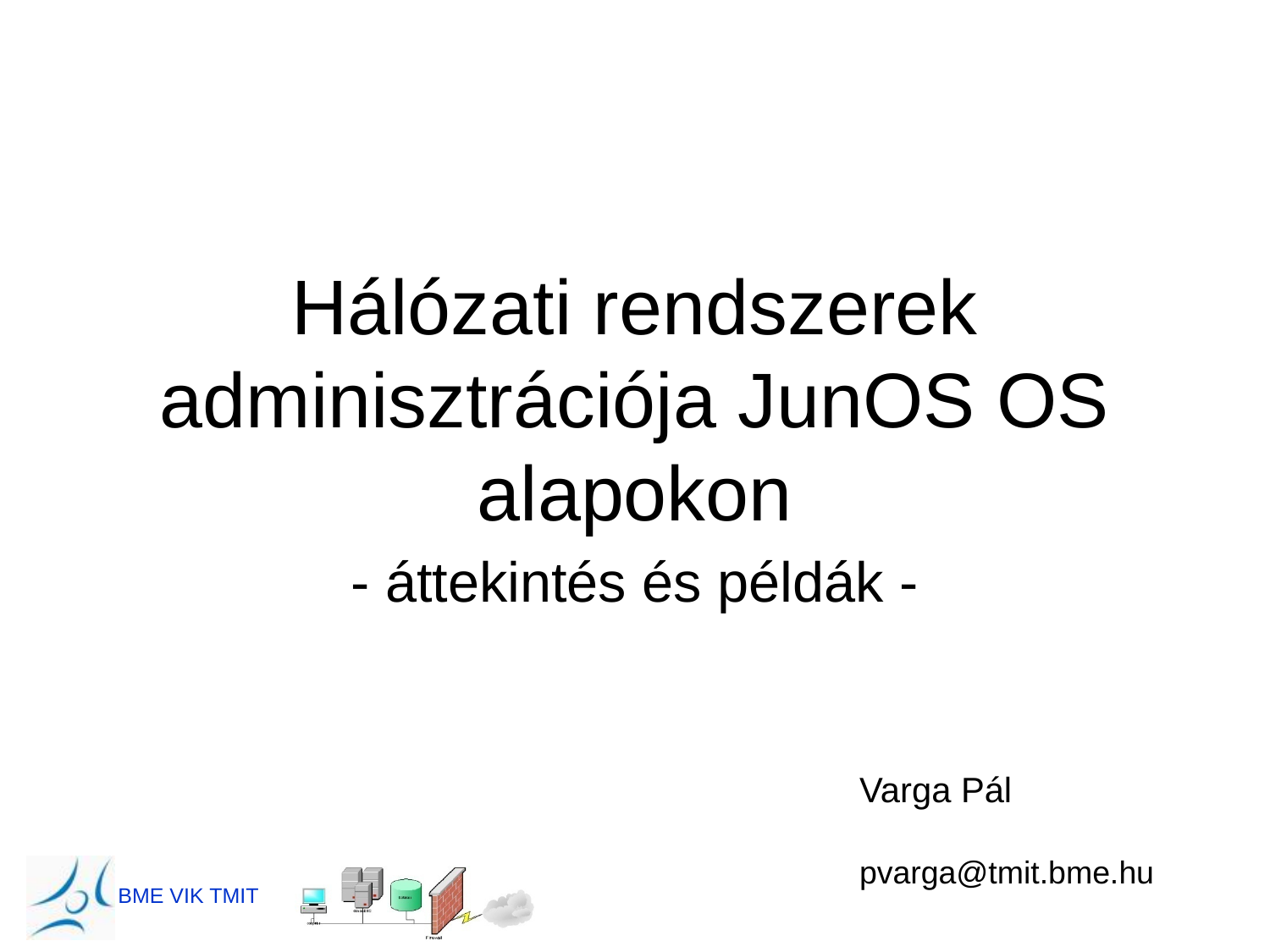

# Hálózati rendszerek adminisztrációja JunOS OS alapokon
- áttekintés és példák -
Varga Pál

pvarga@tmit.bme.hu